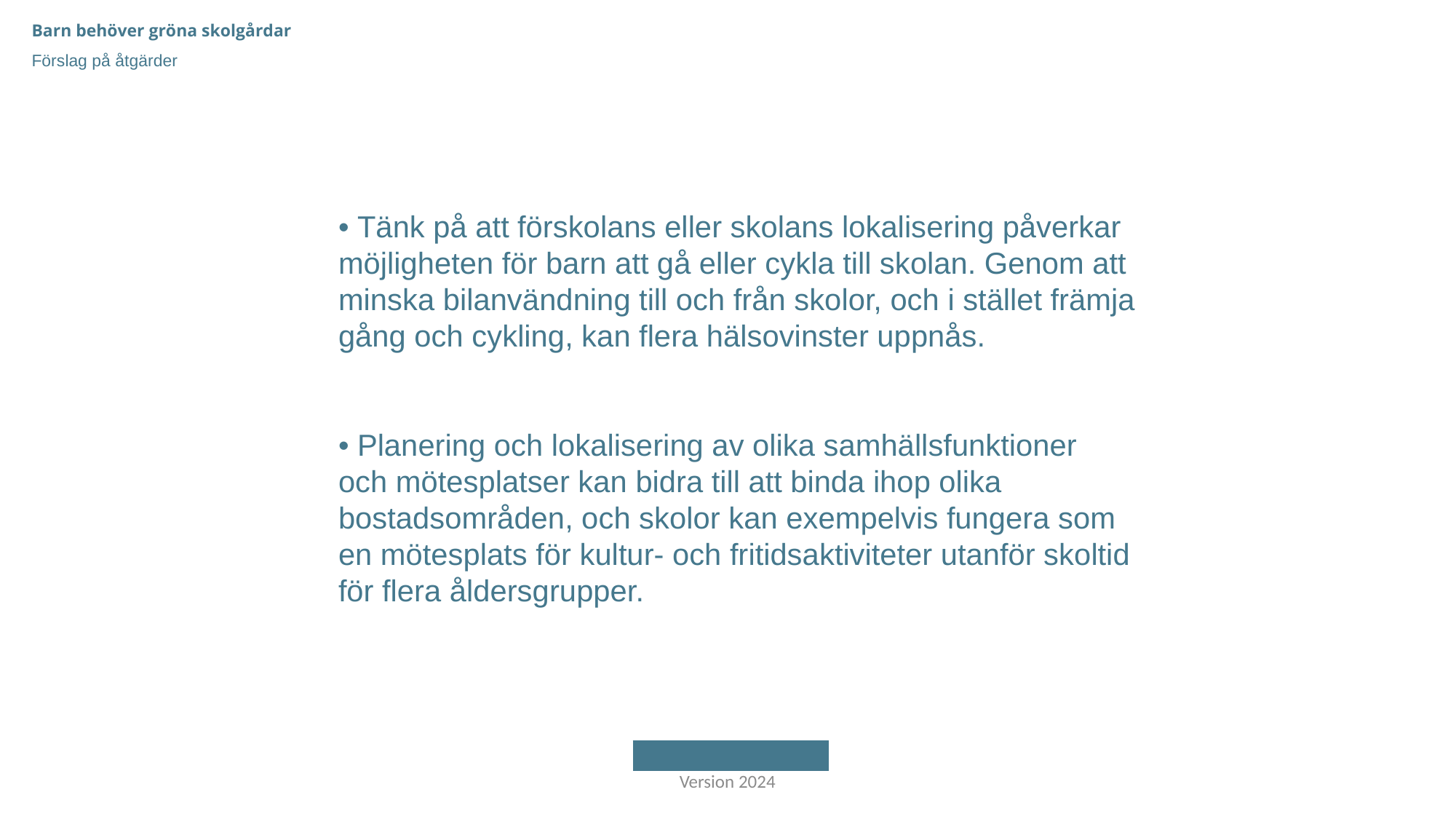

Barn behöver gröna skolgårdar
Förslag på åtgärder
• Tänk på att förskolans eller skolans lokalisering påverkar möjligheten för barn att gå eller cykla till skolan. Genom att minska bilanvändning till och från skolor, och i stället främja gång och cykling, kan flera hälsovinster uppnås.

• Planering och lokalisering av olika samhällsfunktioner
och mötesplatser kan bidra till att binda ihop olika bostadsområden, och skolor kan exempelvis fungera som en mötesplats för kultur- och fritidsaktiviteter utanför skoltid för flera åldersgrupper.
Version 2024